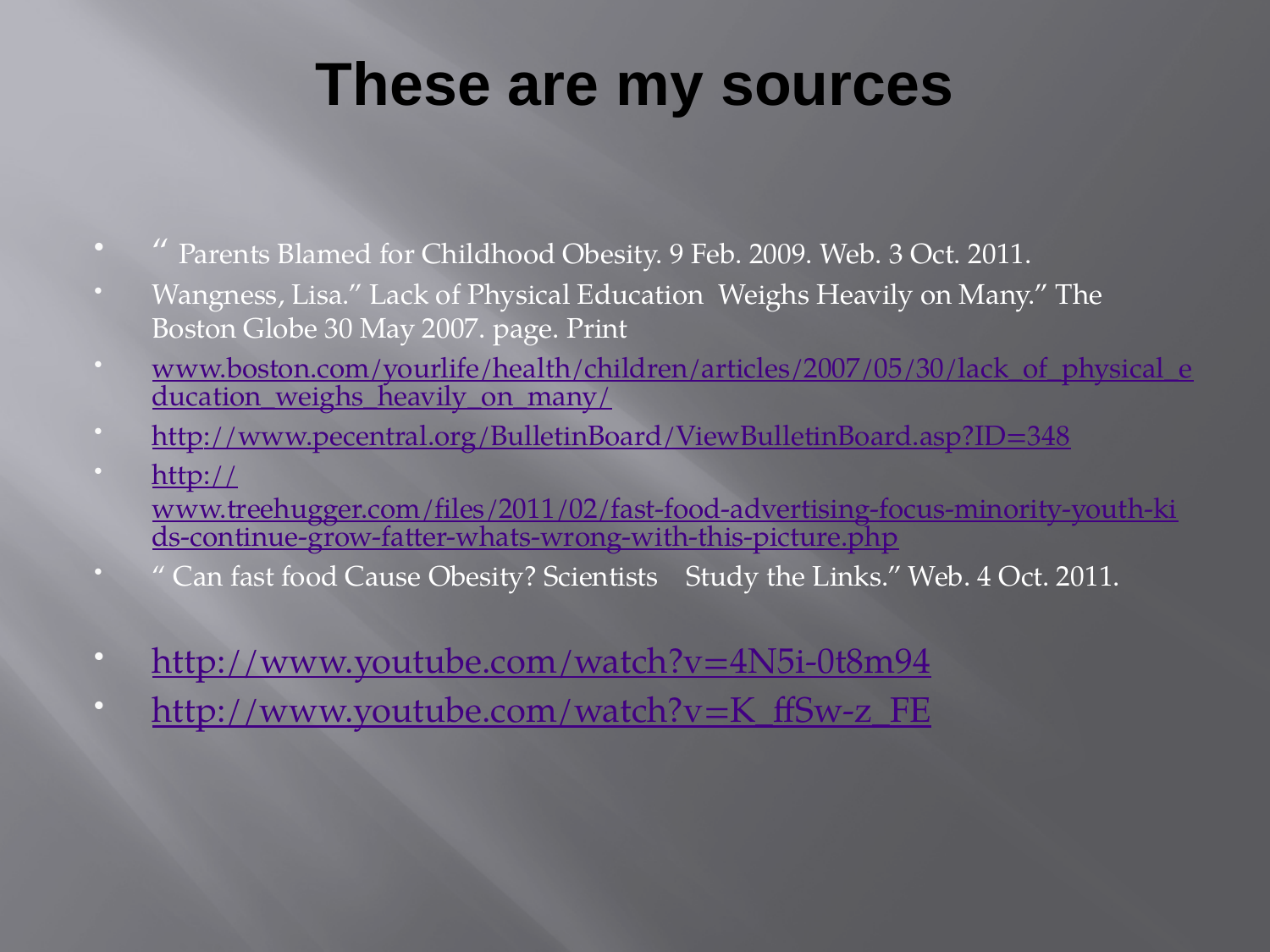

# These are my sources
“ Parents Blamed for Childhood Obesity. 9 Feb. 2009. Web. 3 Oct. 2011.
Wangness, Lisa.” Lack of Physical Education  Weighs Heavily on Many.” The Boston Globe 30 May 2007. page. Print
www.boston.com/yourlife/health/children/articles/2007/05/30/lack_of_physical_education_weighs_heavily_on_many/
http://www.pecentral.org/BulletinBoard/ViewBulletinBoard.asp?ID=348
http://www.treehugger.com/files/2011/02/fast-food-advertising-focus-minority-youth-kids-continue-grow-fatter-whats-wrong-with-this-picture.php
“ Can fast food Cause Obesity? Scientists    Study the Links.” Web. 4 Oct. 2011.

http://www.youtube.com/watch?v=4N5i-0t8m94
http://www.youtube.com/watch?v=K_ffSw-z_FE